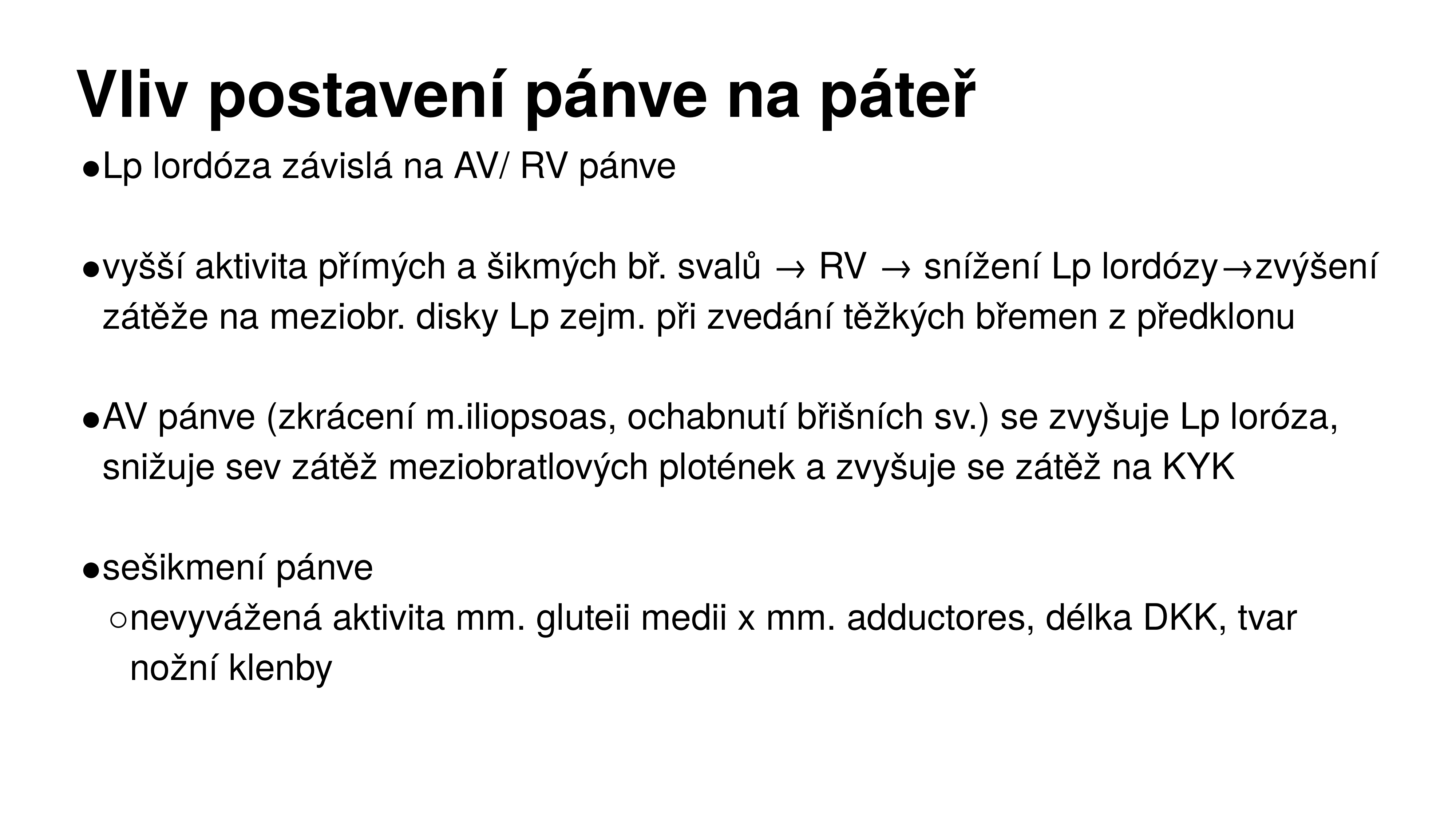

# Vliv postavení pánve na páteř
Lp lordóza závislá na AV/ RV pánve

vyšší aktivita přímých a šikmých bř. svalů → RV → snížení Lp lordózy→zvýšení zátěže na meziobr. disky Lp zejm. při zvedání těžkých břemen z předklonu

AV pánve (zkrácení m.iliopsoas, ochabnutí břišních sv.) se zvyšuje Lp loróza, snižuje sev zátěž meziobratlových plotének a zvyšuje se zátěž na KYK

sešikmení pánve
nevyvážená aktivita mm. gluteii medii x mm. adductores, délka DKK, tvar nožní klenby